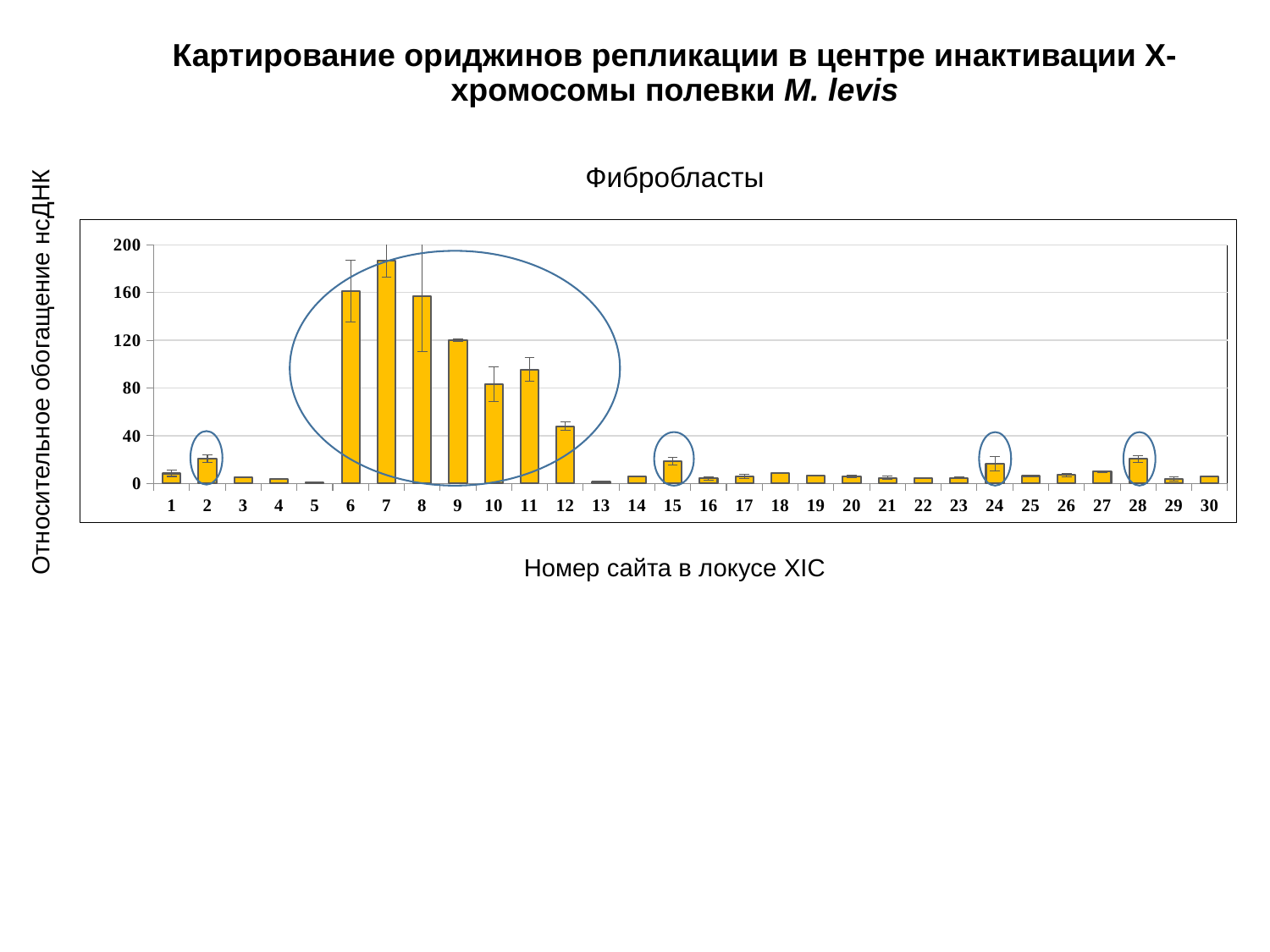

Картирование ориджинов репликации в центре инактивации Х-хромосомы полевки M. levis
Фибробласты

### Chart

| Category |  |
|---|---|
Относительное обогащение нсДНК

Номер сайта в локусе XIC